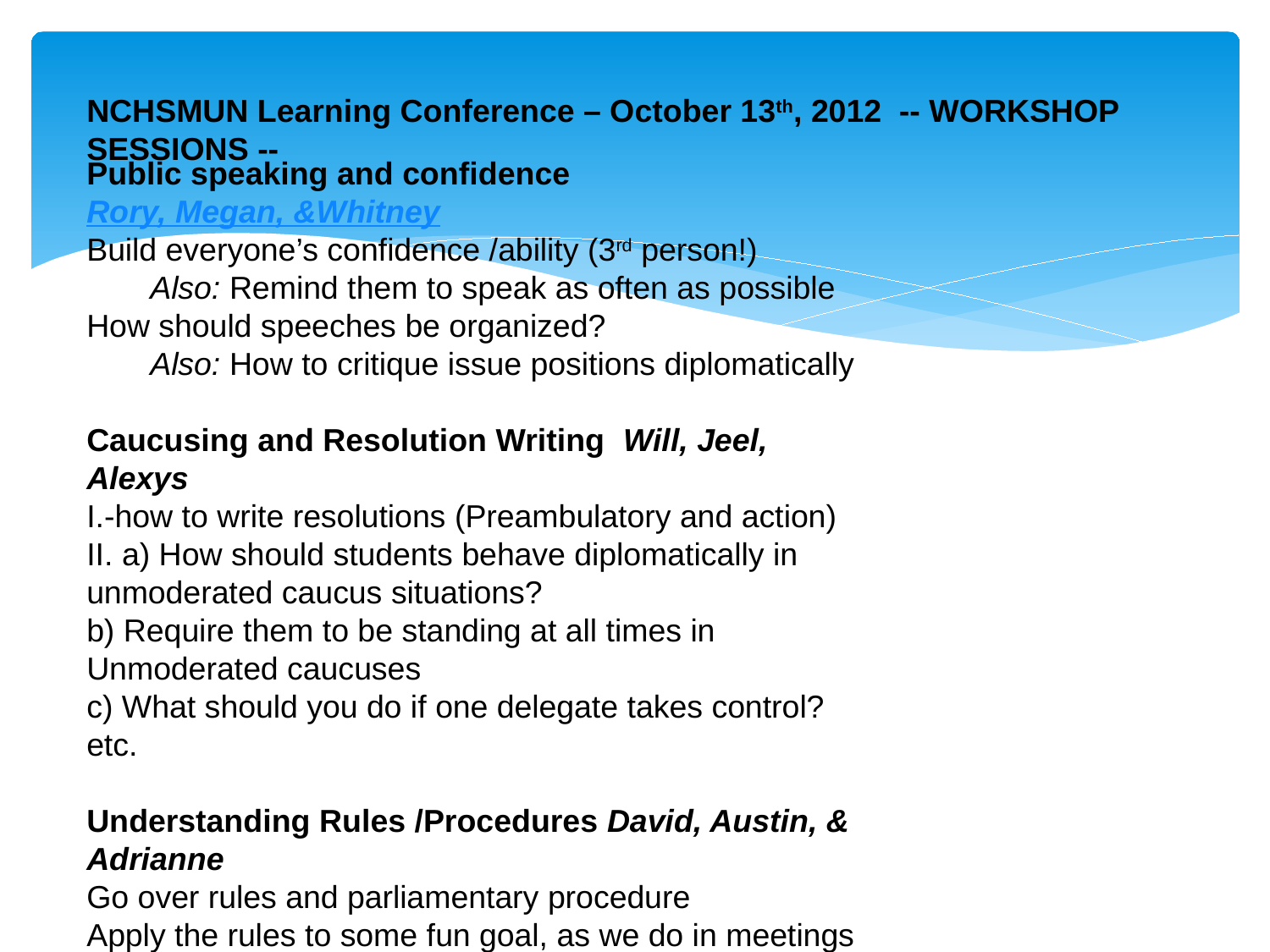

#
NCHSMUN Learning Conference – October 13th, 2012  -- WORKSHOP SESSIONS --

Public speaking and confidence  Rory, Megan, &Whitney
Build everyone’s confidence /ability (3rd person!)
Also: Remind them to speak as often as possible
How should speeches be organized?
Also: How to critique issue positions diplomatically

Caucusing and Resolution Writing  Will, Jeel, Alexys
I.-how to write resolutions (Preambulatory and action)
II. a) How should students behave diplomatically in unmoderated caucus situations?
b) Require them to be standing at all times in Unmoderated caucuses
c) What should you do if one delegate takes control? etc.

Understanding Rules /Procedures David, Austin, & Adrianne
Go over rules and parliamentary procedure
Apply the rules to some fun goal, as we do in meetings (e.g. “motion to go to lunch”)